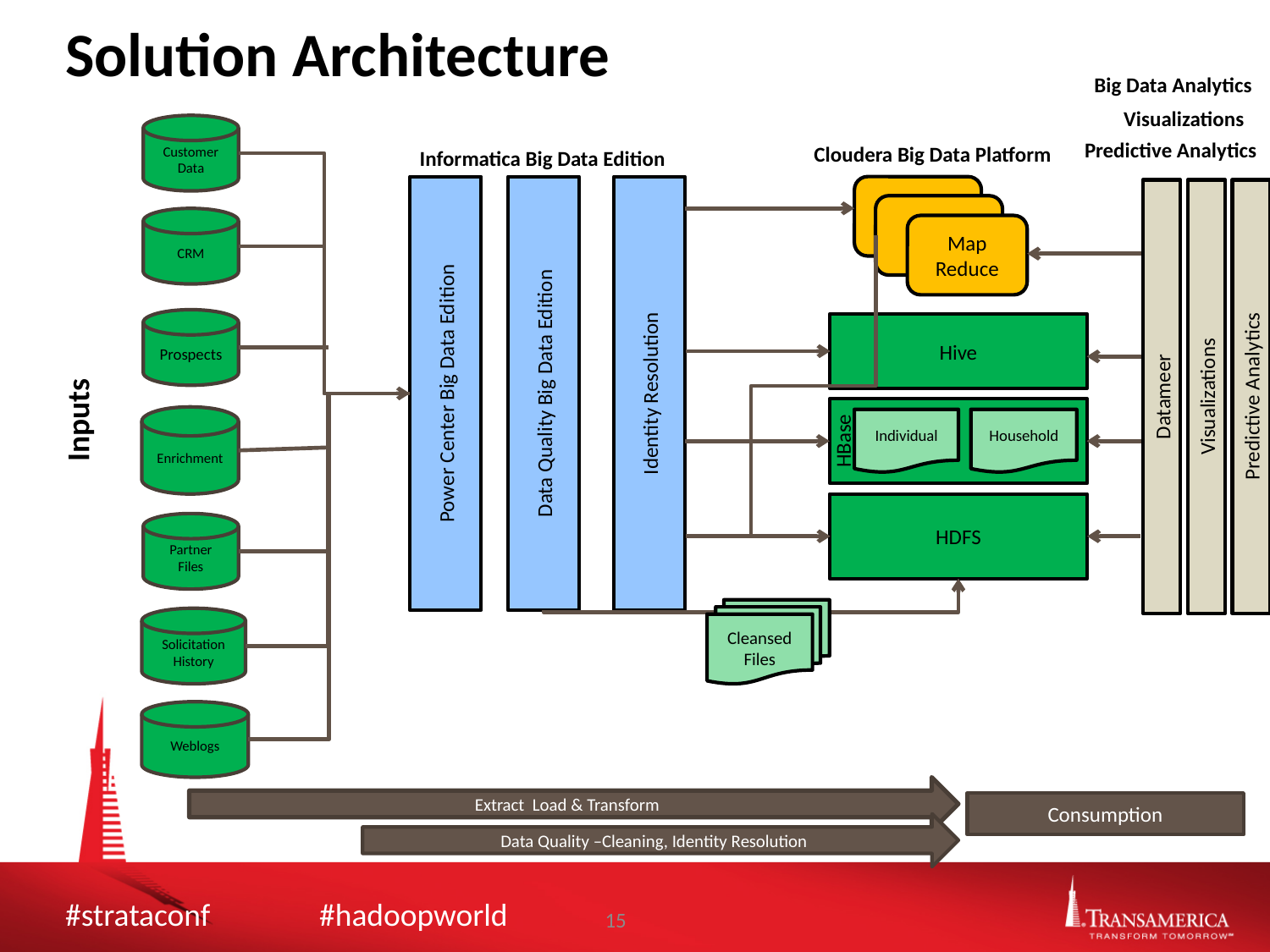

Solution Architecture
Big Data Analytics
Visualizations
Customer
Data
Predictive Analytics
Cloudera Big Data Platform
Informatica Big Data Edition
Data Quality Big Data Edition

Power Center Big Data Edition
Identity Resolution
Datameer
Visualizations
Predictive Analytics

CRM
Map Reduce
Prospects
Hive
Inputs
HBase
Enrichment
Household
Individual
HDFS
Partner Files
Cleansed Files
Solicitation History
Weblogs
Extract  Load & Transform
Consumption
Data Quality –Cleaning, Identity Resolution